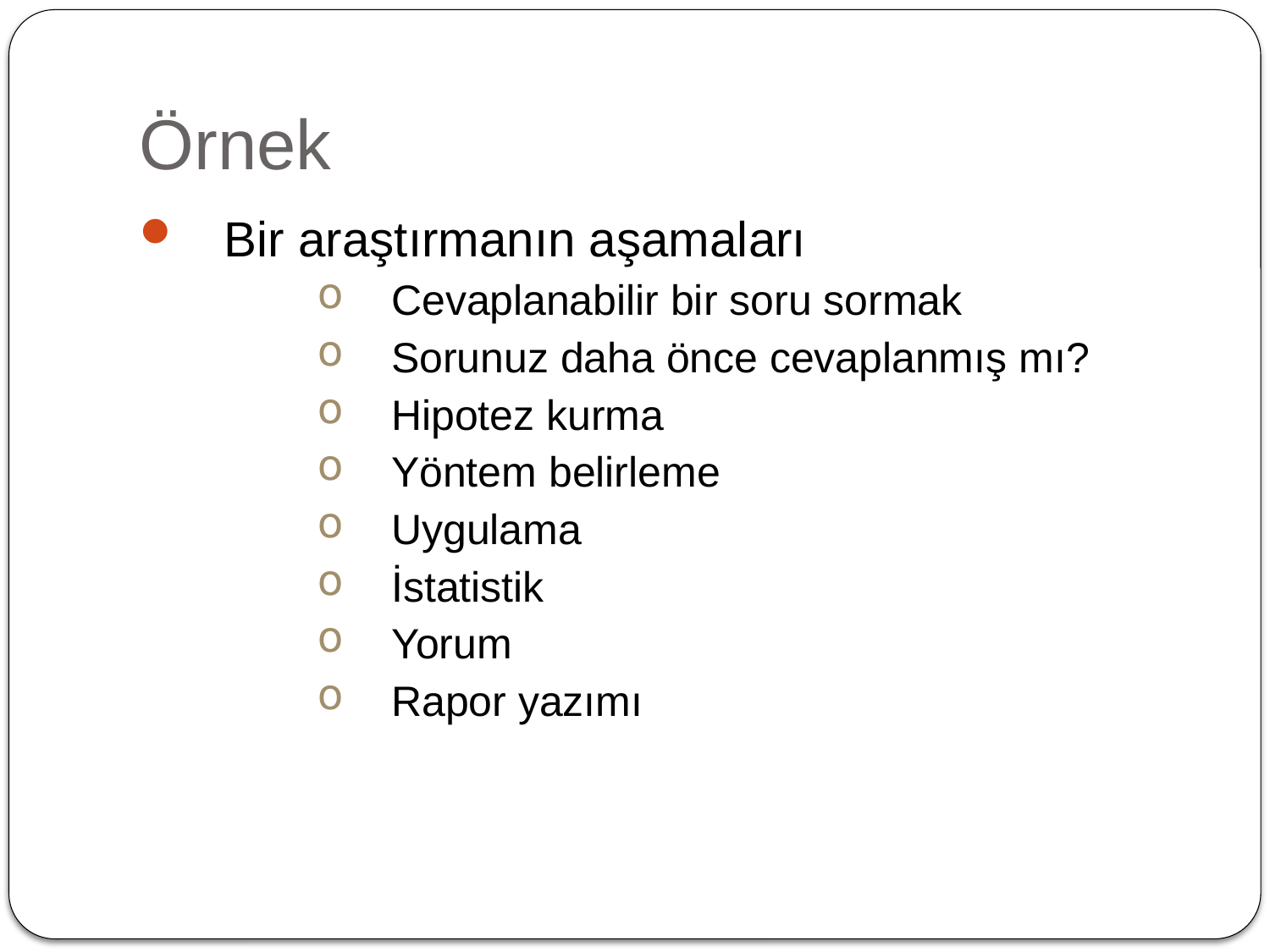

# Örnek
Bir araştırmanın aşamaları
Cevaplanabilir bir soru sormak
Sorunuz daha önce cevaplanmış mı?
Hipotez kurma
Yöntem belirleme
Uygulama
İstatistik
Yorum
Rapor yazımı